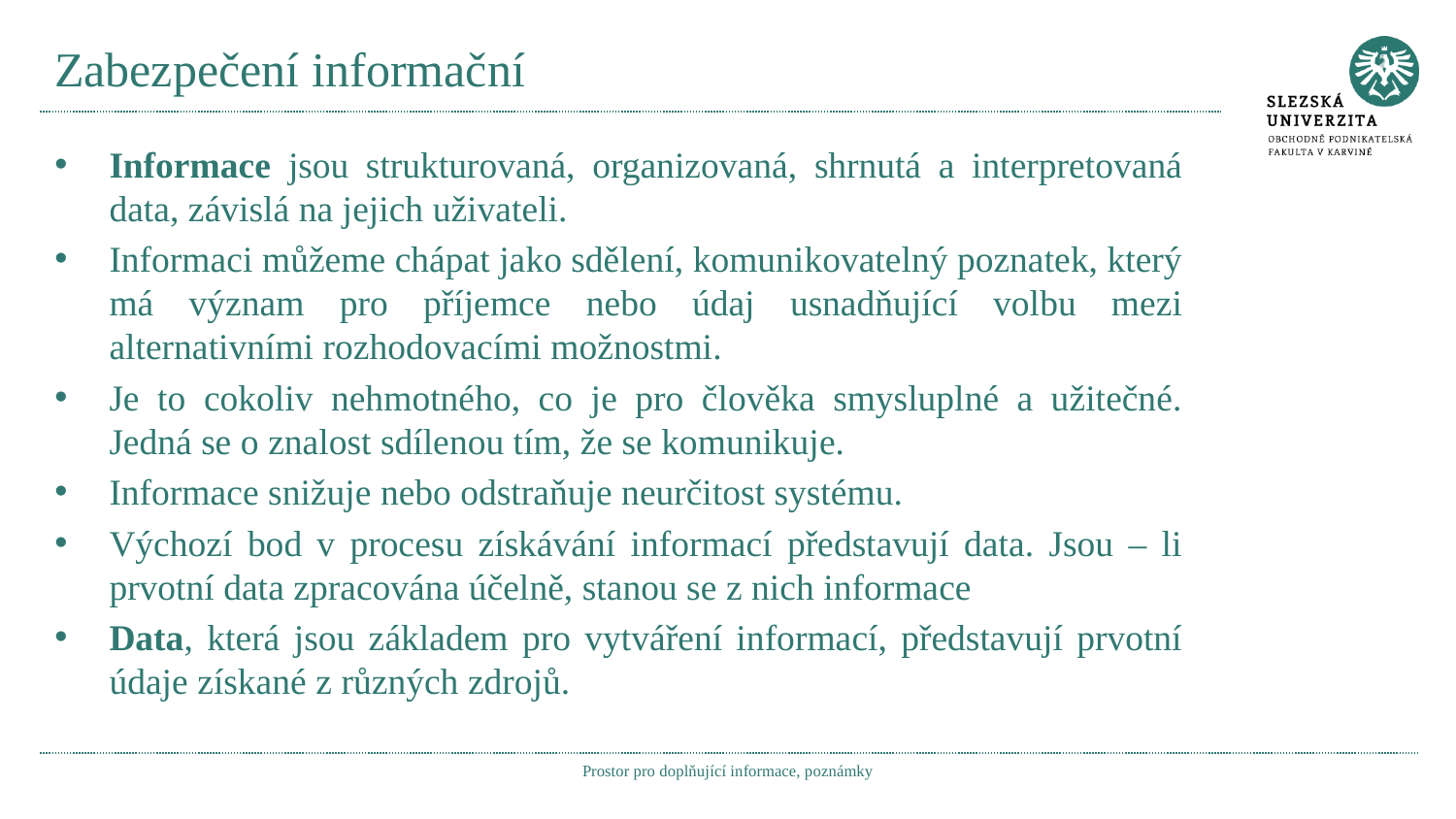

# Zabezpečení informační
Informace jsou strukturovaná, organizovaná, shrnutá a interpretovaná data, závislá na jejich uživateli.
Informaci můžeme chápat jako sdělení, komunikovatelný poznatek, který má význam pro příjemce nebo údaj usnadňující volbu mezi alternativními rozhodovacími možnostmi.
Je to cokoliv nehmotného, co je pro člověka smysluplné a užitečné. Jedná se o znalost sdílenou tím, že se komunikuje.
Informace snižuje nebo odstraňuje neurčitost systému.
Výchozí bod v procesu získávání informací představují data. Jsou – li prvotní data zpracována účelně, stanou se z nich informace
Data, která jsou základem pro vytváření informací, představují prvotní údaje získané z různých zdrojů.

Prostor pro doplňující informace, poznámky